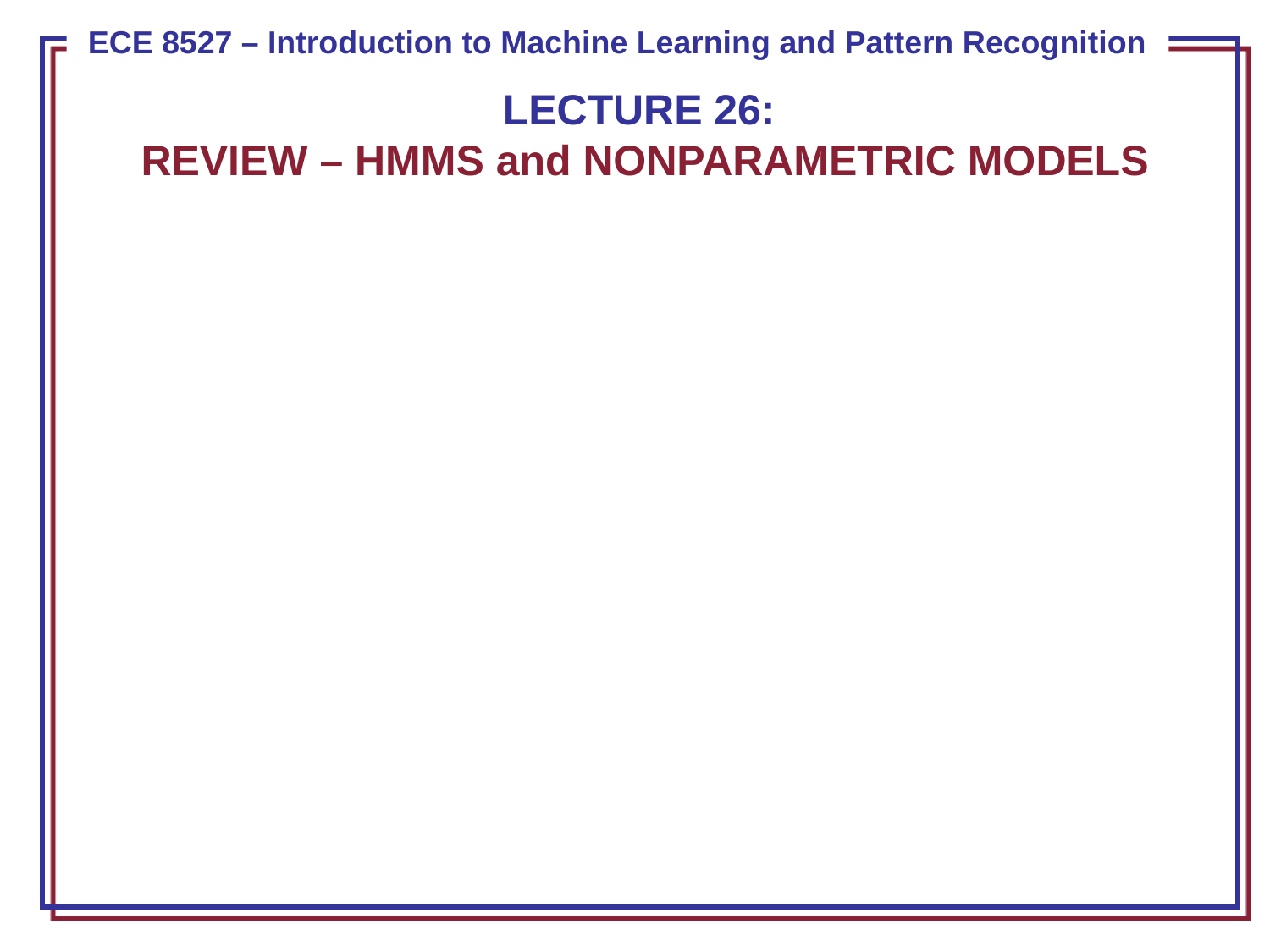

LECTURE 26:
REVIEW – HMMS and NONPARAMETRIC MODELS